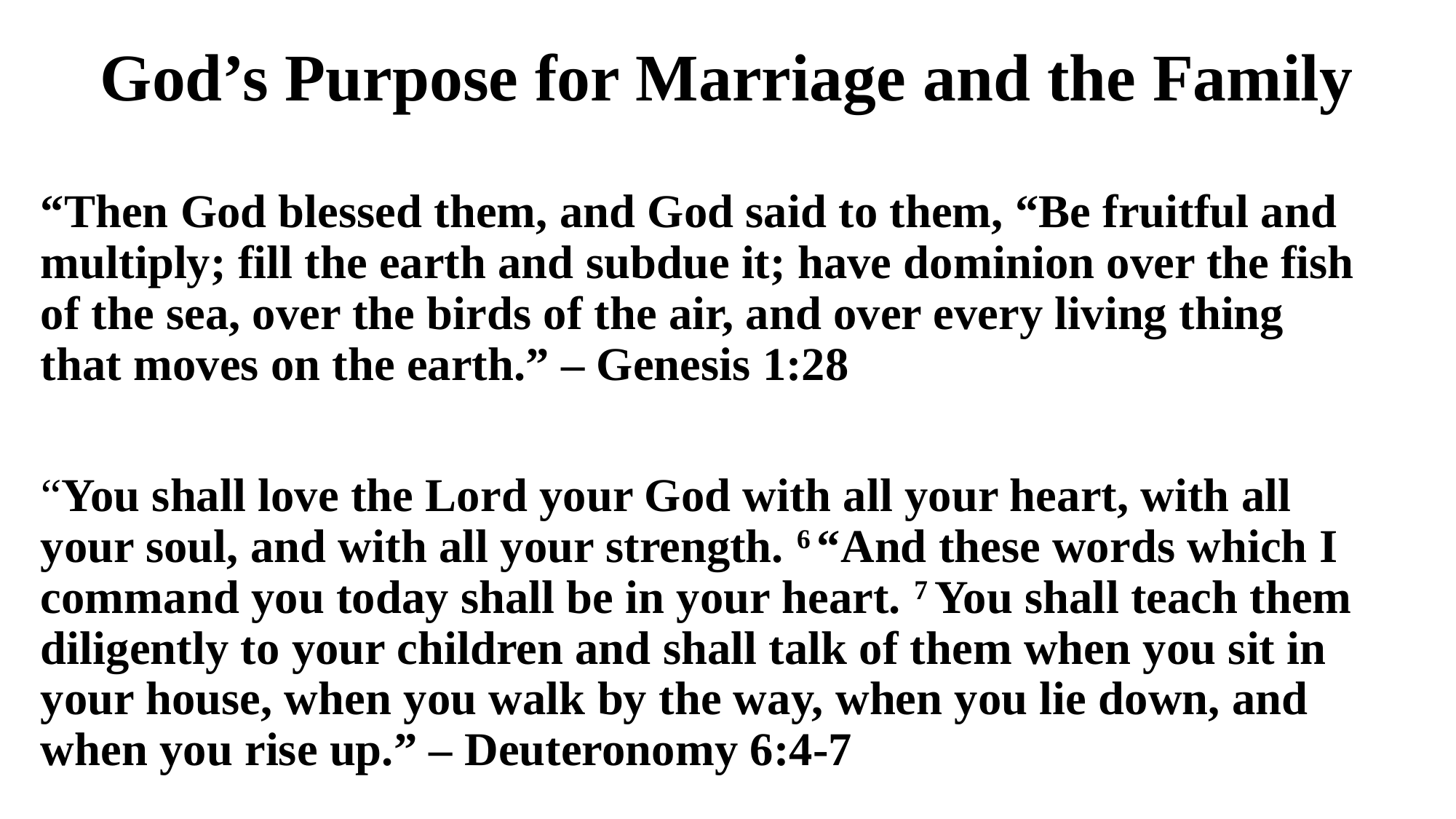

# God’s Purpose for Marriage and the Family
“Then God blessed them, and God said to them, “Be fruitful and multiply; fill the earth and subdue it; have dominion over the fish of the sea, over the birds of the air, and over every living thing that moves on the earth.” – Genesis 1:28

“You shall love the Lord your God with all your heart, with all your soul, and with all your strength. 6 “And these words which I command you today shall be in your heart. 7 You shall teach them diligently to your children and shall talk of them when you sit in your house, when you walk by the way, when you lie down, and when you rise up.” – Deuteronomy 6:4-7